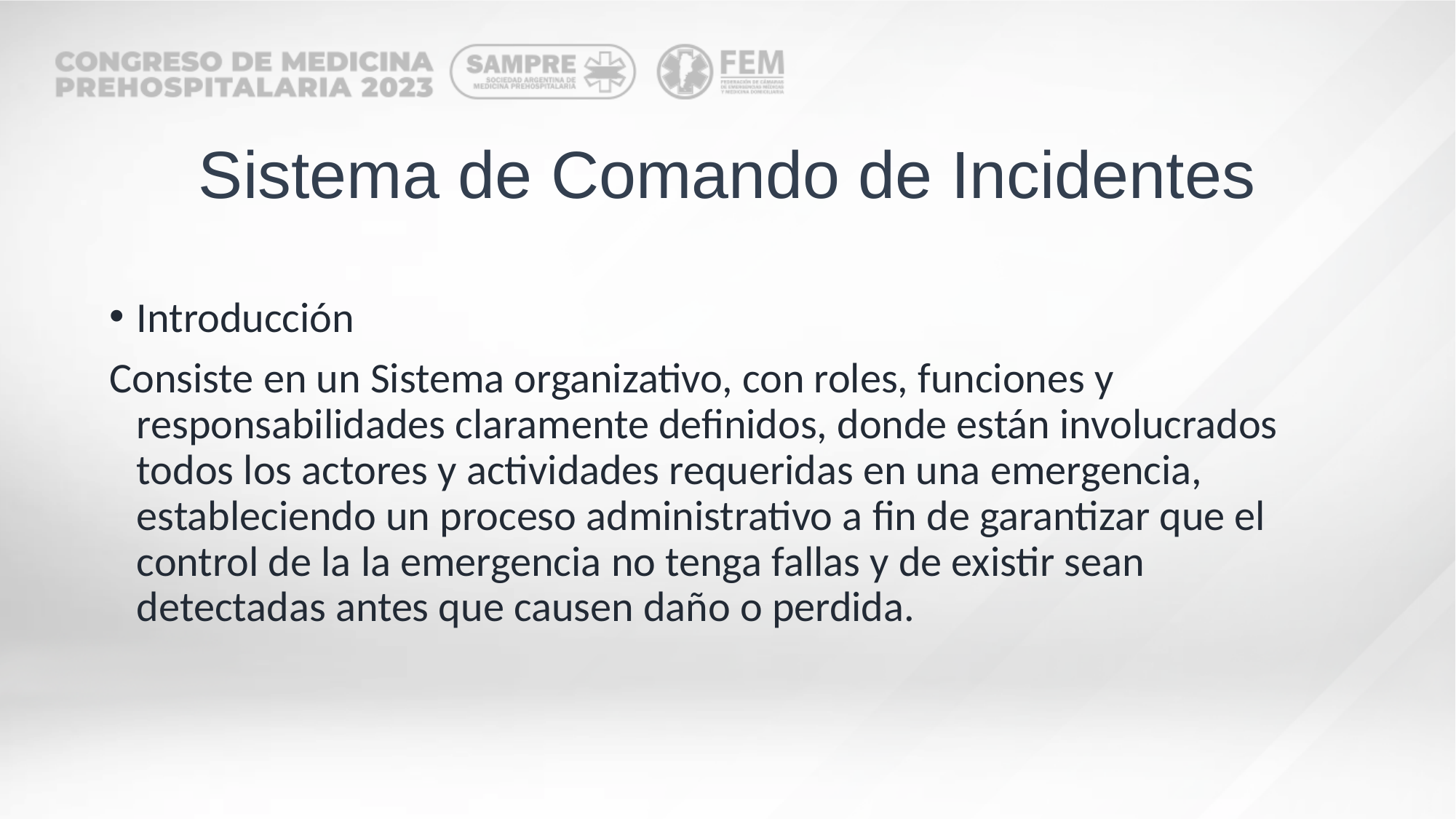

# Sistema de Comando de Incidentes
Introducción
Consiste en un Sistema organizativo, con roles, funciones y responsabilidades claramente definidos, donde están involucrados todos los actores y actividades requeridas en una emergencia, estableciendo un proceso administrativo a fin de garantizar que el control de la la emergencia no tenga fallas y de existir sean detectadas antes que causen daño o perdida.